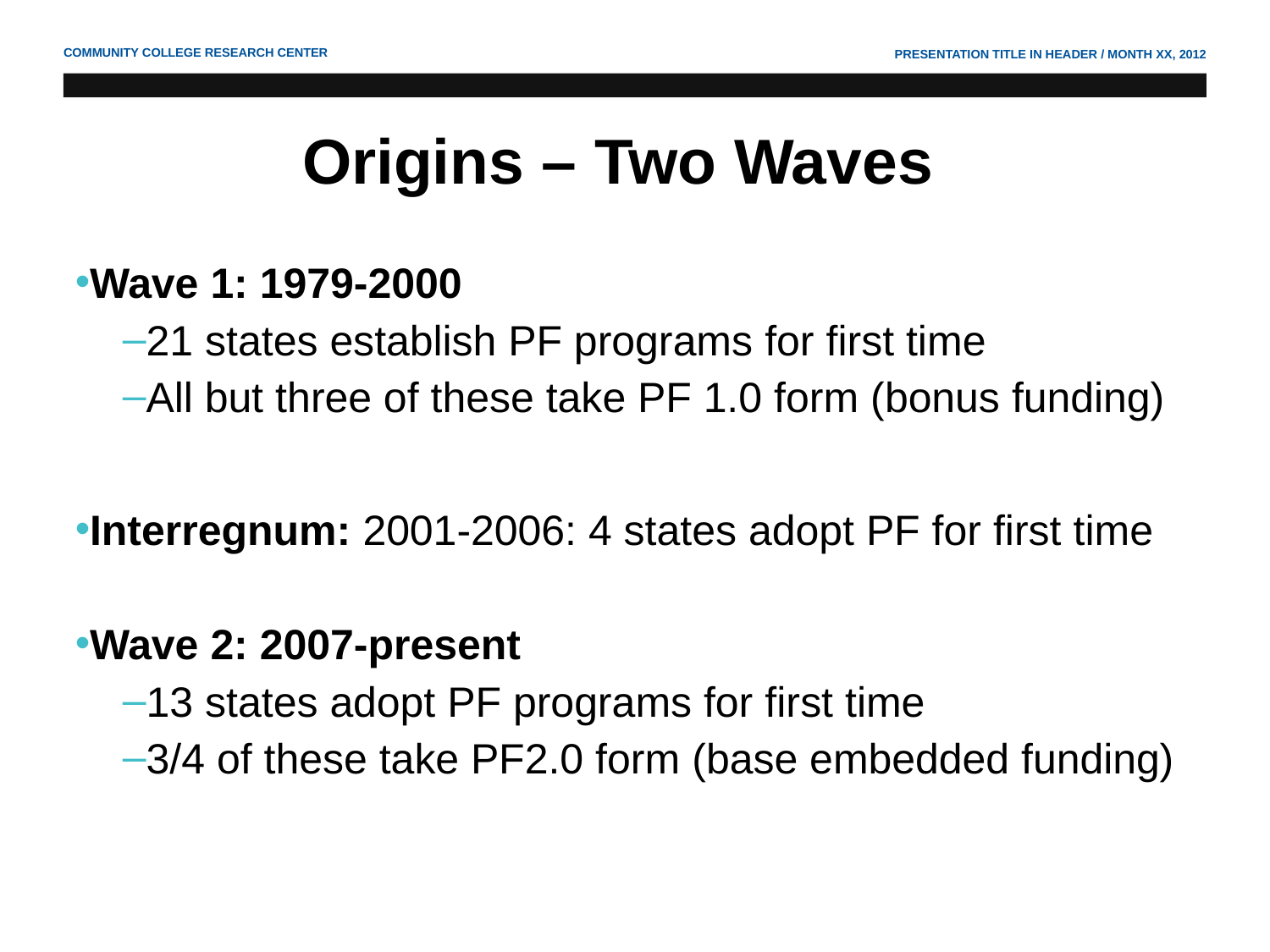

# Origins – Two Waves
Wave 1: 1979-2000
21 states establish PF programs for first time
All but three of these take PF 1.0 form (bonus funding)

Interregnum: 2001-2006: 4 states adopt PF for first time

Wave 2: 2007-present
13 states adopt PF programs for first time
3/4 of these take PF2.0 form (base embedded funding)